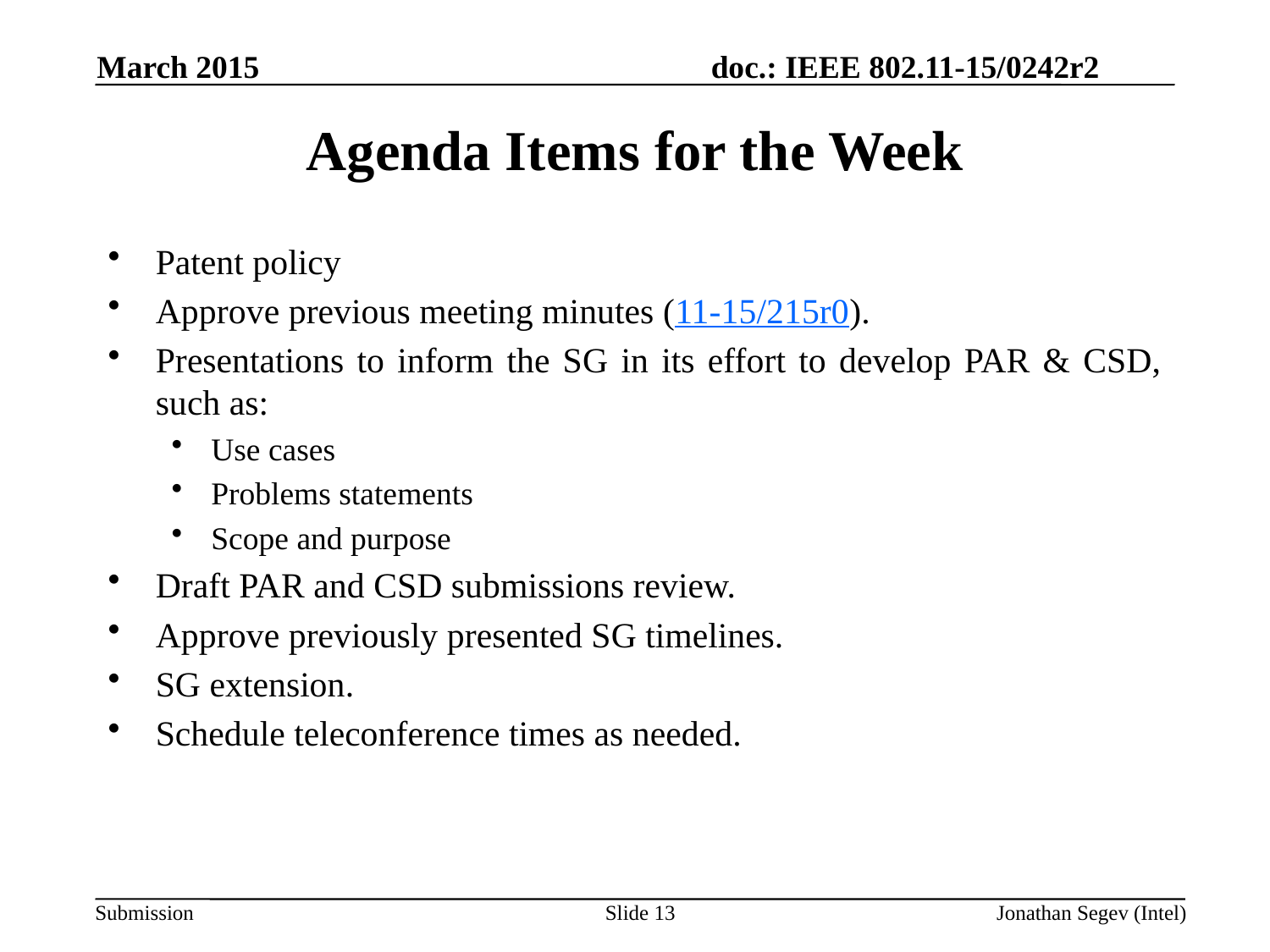

March 2015
Agenda Items for the Week
Patent policy
Approve previous meeting minutes (11-15/215r0).
Presentations to inform the SG in its effort to develop PAR & CSD, such as:
Use cases
Problems statements
Scope and purpose
Draft PAR and CSD submissions review.
Approve previously presented SG timelines.
SG extension.
Schedule teleconference times as needed.
Slide 13
Jonathan Segev (Intel)